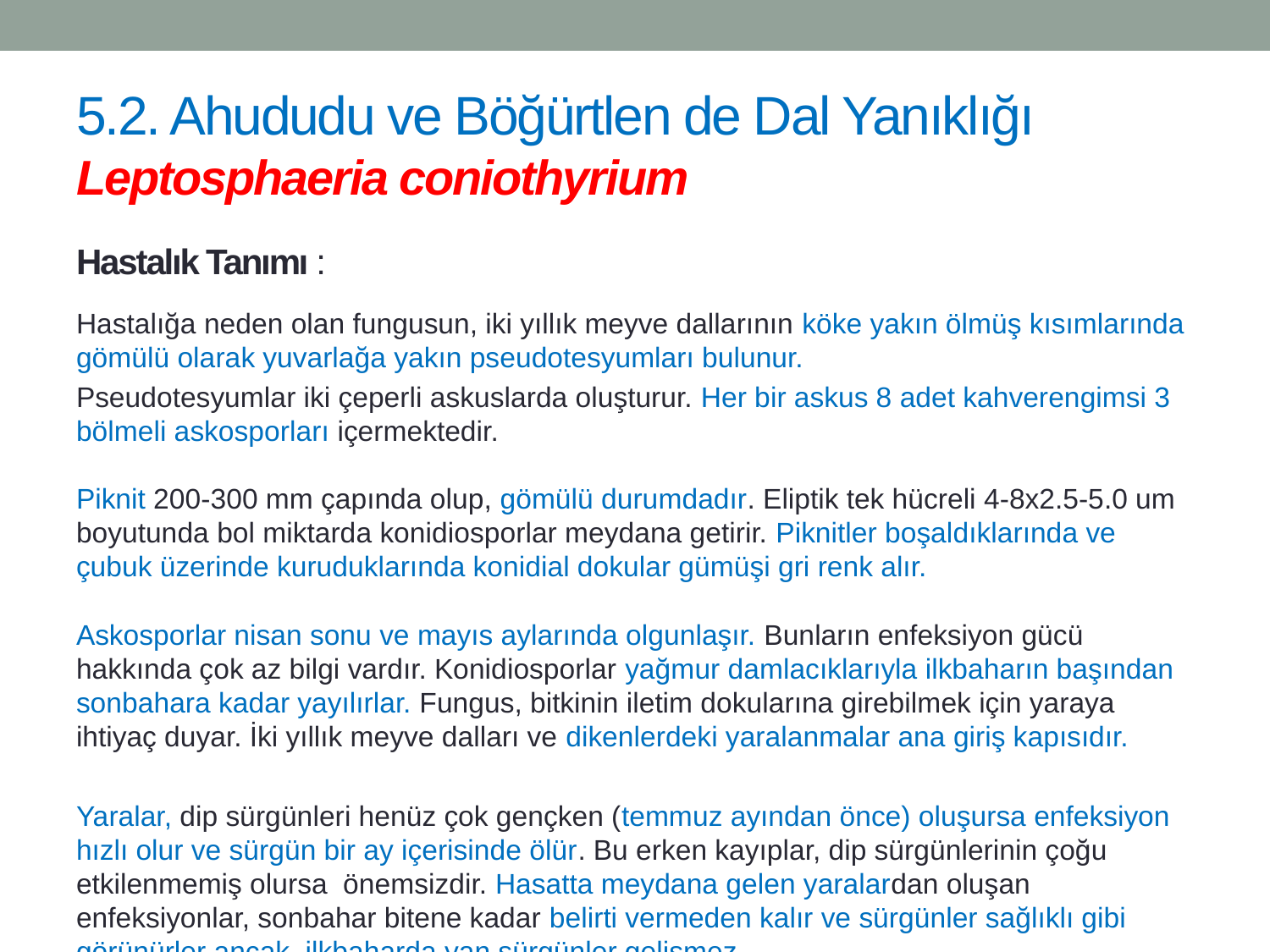

# 5.2. Ahududu ve Böğürtlen de Dal Yanıklığı Leptosphaeria coniothyrium
Hastalık Tanımı :
Hastalığa neden olan fungusun, iki yıllık meyve dallarının köke yakın ölmüş kısımlarında gömülü olarak yuvarlağa yakın pseudotesyumları bulunur.
Pseudotesyumlar iki çeperli askuslarda oluşturur. Her bir askus 8 adet kahverengimsi 3 bölmeli askosporları içermektedir.
Piknit 200-300 mm çapında olup, gömülü durumdadır. Eliptik tek hücreli 4-8x2.5-5.0 um boyutunda bol miktarda konidiosporlar meydana getirir. Piknitler boşal­dıklarında ve çubuk üzerinde kuruduklarında konidial dokular gümüşi gri renk alır.
Askosporlar nisan sonu ve mayıs aylarında olgunlaşır. Bunların enfeksiyon gücü hakkında çok az bilgi vardır. Konidiosporlar yağmur damlacıklarıyla ilkbaharın başından sonbahara kadar yayılırlar. Fungus, bitkinin iletim dokularına girebilmek için yaraya ihtiyaç duyar. İki yıllık meyve dalları ve dikenlerdeki yaralanmalar ana giriş kapısıdır.

Yaralar, dip sürgünleri henüz çok gençken (temmuz ayından önce) oluşursa enfeksiyon hızlı olur ve sürgün bir ay içerisinde ölür. Bu erken kayıplar, dip sürgünlerinin çoğu etkilenmemiş olursa  önemsizdir. Hasatta meydana gelen yaralardan oluşan enfeksiyonlar, sonbahar bitene kadar belirti vermeden kalır ve sürgünler sağlıklı gibi görünürler ancak, ilkbaharda yan sürgünler gelişmez.